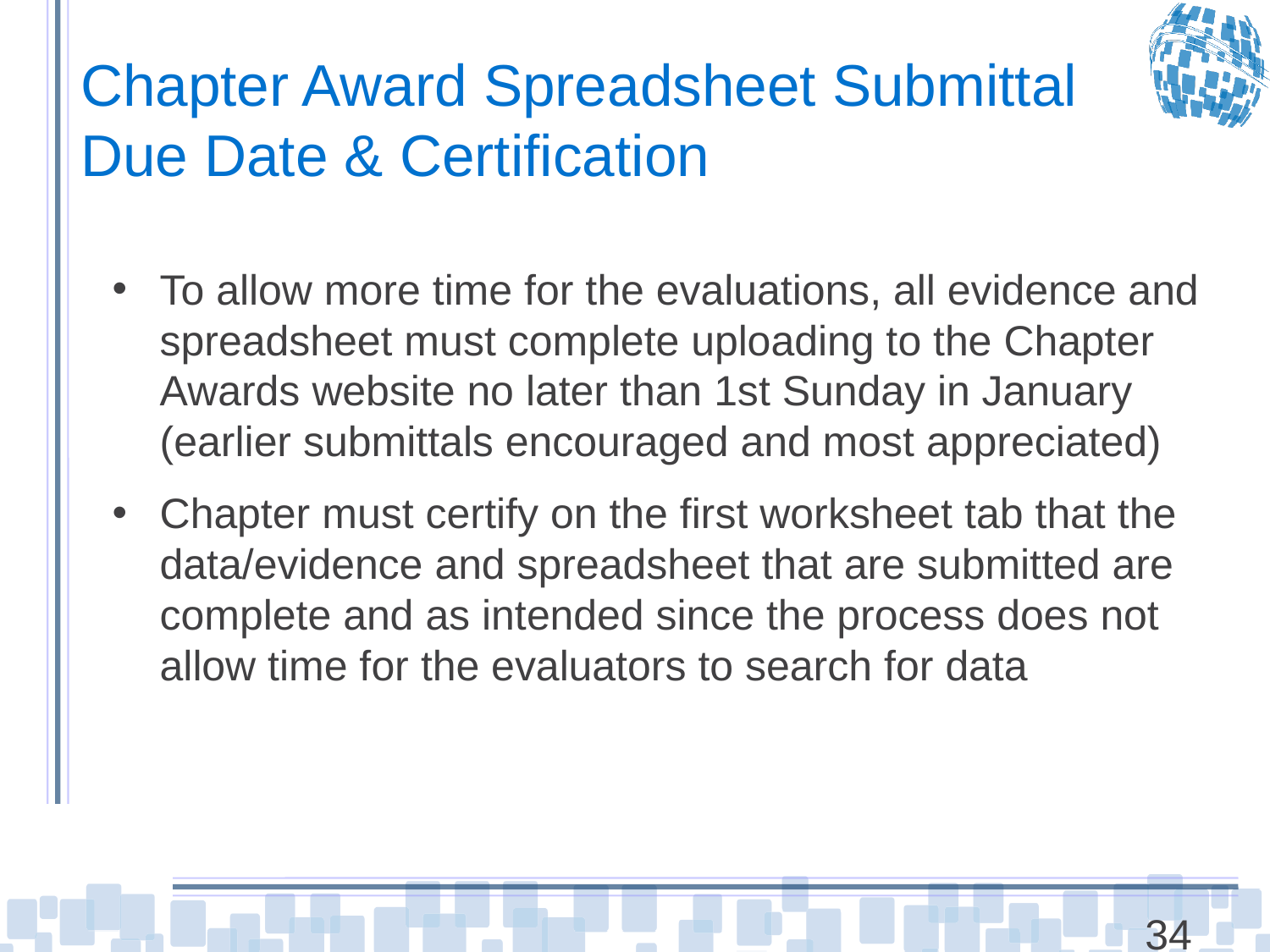

# Chapter Award Spreadsheet Submittal Due Date & Certification
To allow more time for the evaluations, all evidence and spreadsheet must complete uploading to the Chapter Awards website no later than 1st Sunday in January (earlier submittals encouraged and most appreciated)
Chapter must certify on the first worksheet tab that the data/evidence and spreadsheet that are submitted are complete and as intended since the process does not allow time for the evaluators to search for data